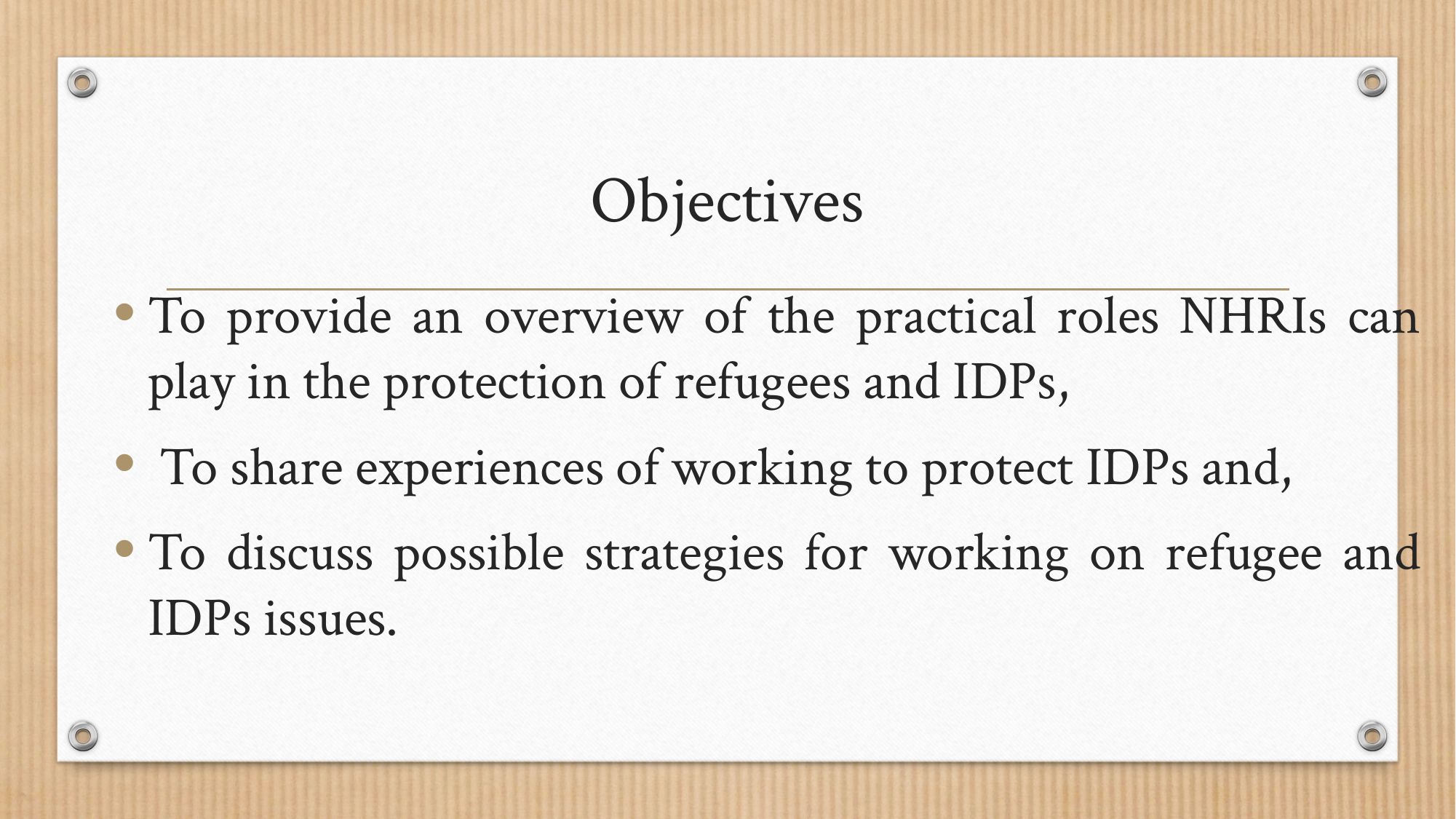

# Objectives
To provide an overview of the practical roles NHRIs can play in the protection of refugees and IDPs,
 To share experiences of working to protect IDPs and,
To discuss possible strategies for working on refugee and IDPs issues.